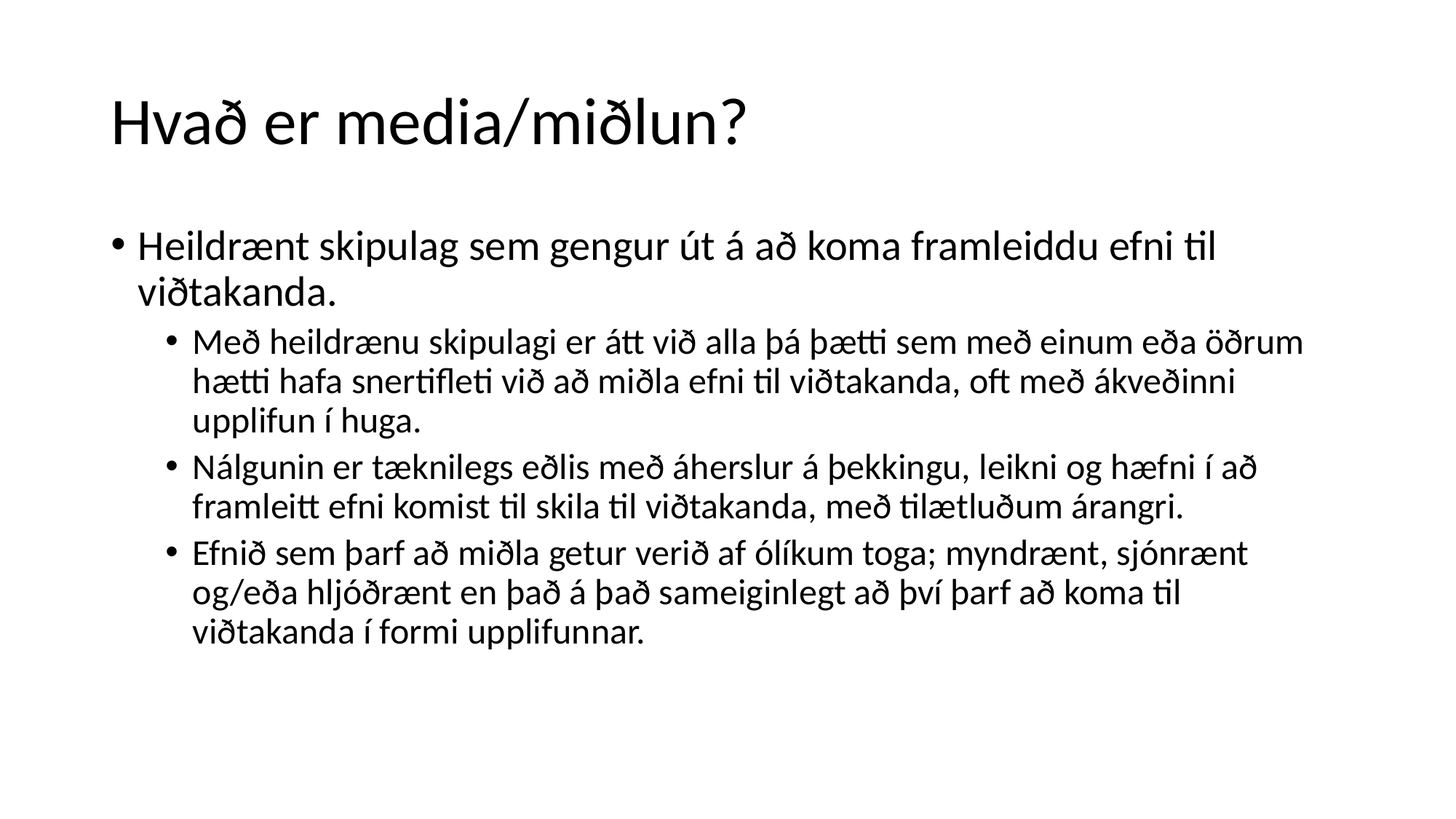

# Hvað er media/miðlun?
Heildrænt skipulag sem gengur út á að koma framleiddu efni til viðtakanda.
Með heildrænu skipulagi er átt við alla þá þætti sem með einum eða öðrum hætti hafa snertifleti við að miðla efni til viðtakanda, oft með ákveðinni upplifun í huga.
Nálgunin er tæknilegs eðlis með áherslur á þekkingu, leikni og hæfni í að framleitt efni komist til skila til viðtakanda, með tilætluðum árangri.
Efnið sem þarf að miðla getur verið af ólíkum toga; myndrænt, sjónrænt og/eða hljóðrænt en það á það sameiginlegt að því þarf að koma til viðtakanda í formi upplifunnar.